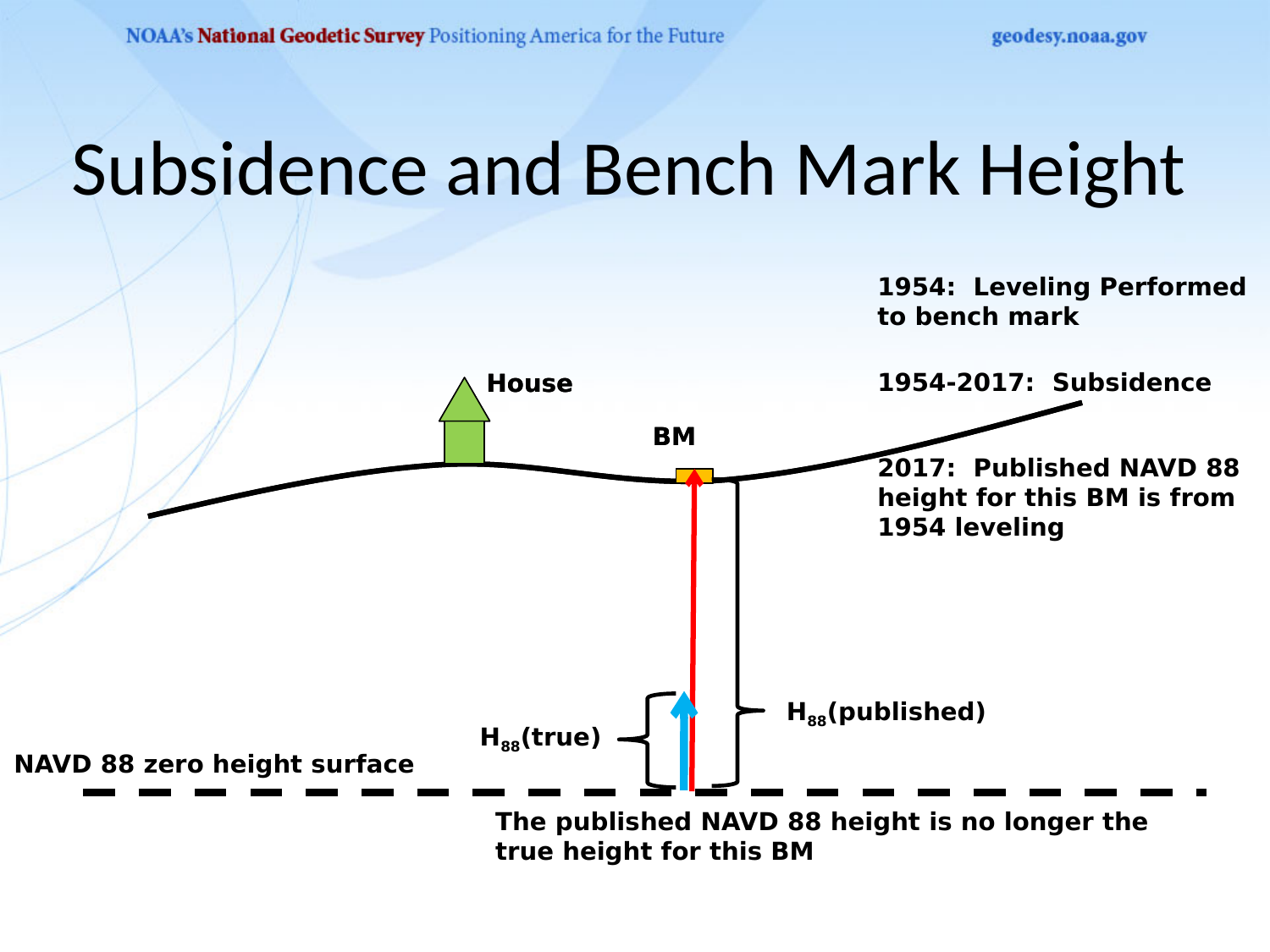

Subsidence and Bench Mark Height
1954:  Leveling Performed
to bench mark
1954-2017:  Subsidence
House

BM

House

BM

2017:  Published NAVD 88 height for this BM is from 1954 leveling

H88(published)

H88(true)
NAVD 88 zero height surface
The published NAVD 88 height is no longer the true height for this BM